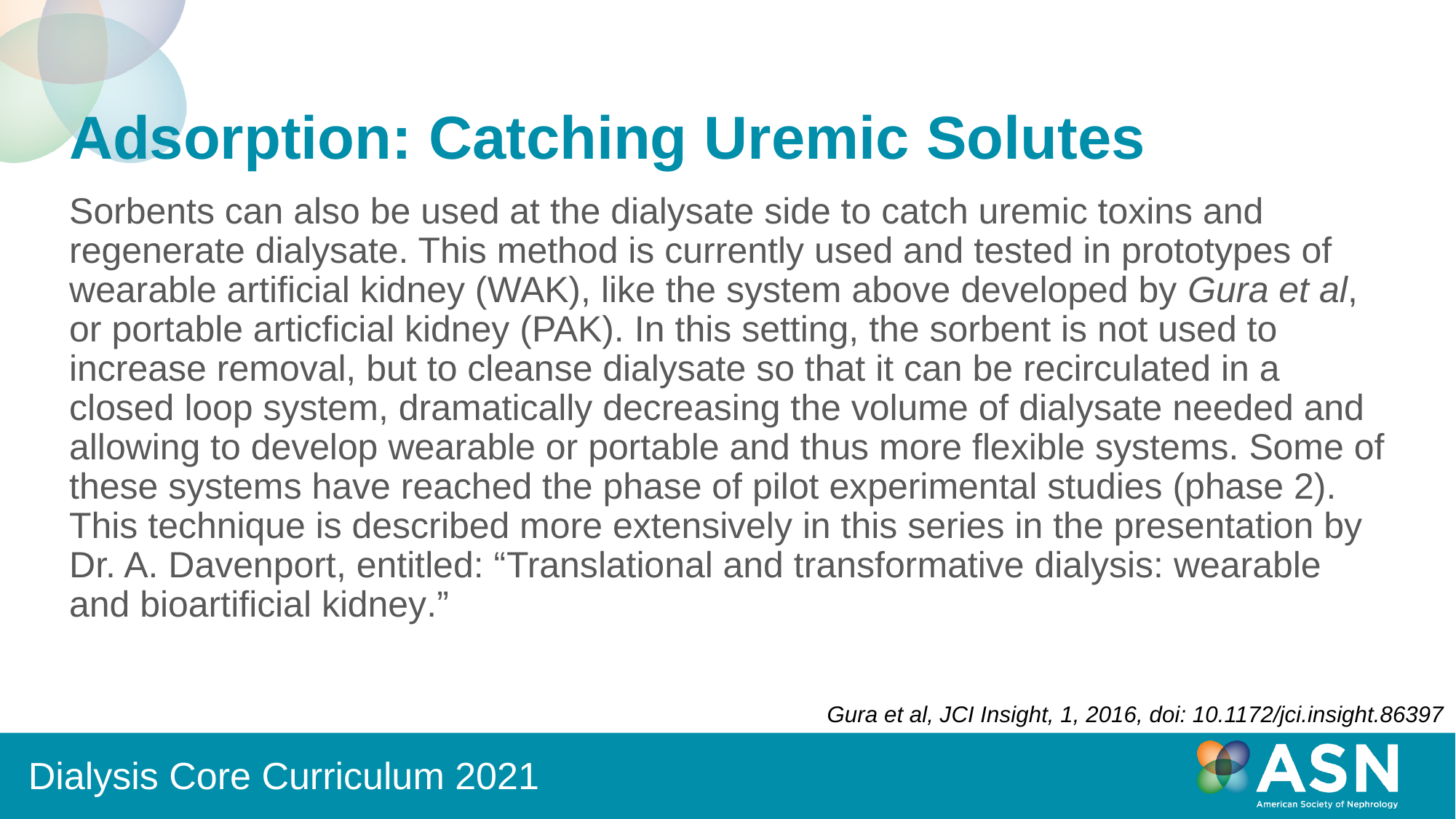

Adsorption: Catching Uremic Solutes
Sorbents can also be used at the dialysate side to catch uremic toxins and regenerate dialysate. This method is currently used and tested in prototypes of wearable artificial kidney (WAK), like the system above developed by Gura et al, or portable articficial kidney (PAK). In this setting, the sorbent is not used to increase removal, but to cleanse dialysate so that it can be recirculated in a closed loop system, dramatically decreasing the volume of dialysate needed and allowing to develop wearable or portable and thus more flexible systems. Some of these systems have reached the phase of pilot experimental studies (phase 2). This technique is described more extensively in this series in the presentation by Dr. A. Davenport, entitled: “Translational and transformative dialysis: wearable and bioartificial kidney.”
Gura et al, JCI Insight, 1, 2016, doi: 10.1172/jci.insight.86397
Dialysis Core Curriculum 2021